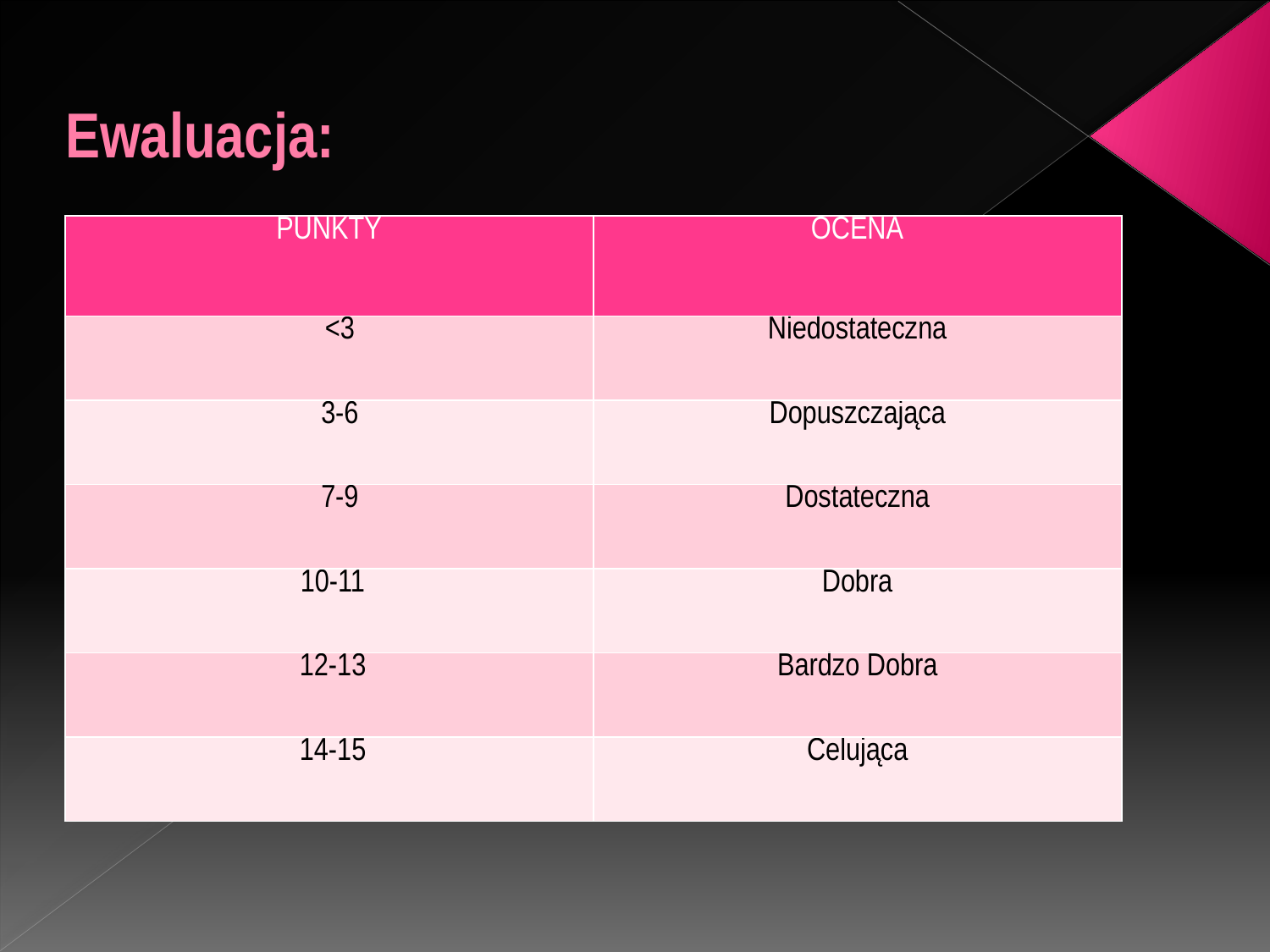

# Ewaluacja:
| PUNKTY | OCENA |
| --- | --- |
| <3 | Niedostateczna |
| 3-6 | Dopuszczająca |
| 7-9 | Dostateczna |
| 10-11 | Dobra |
| 12-13 | Bardzo Dobra |
| 14-15 | Celująca |
Ewaluacja
ocena: